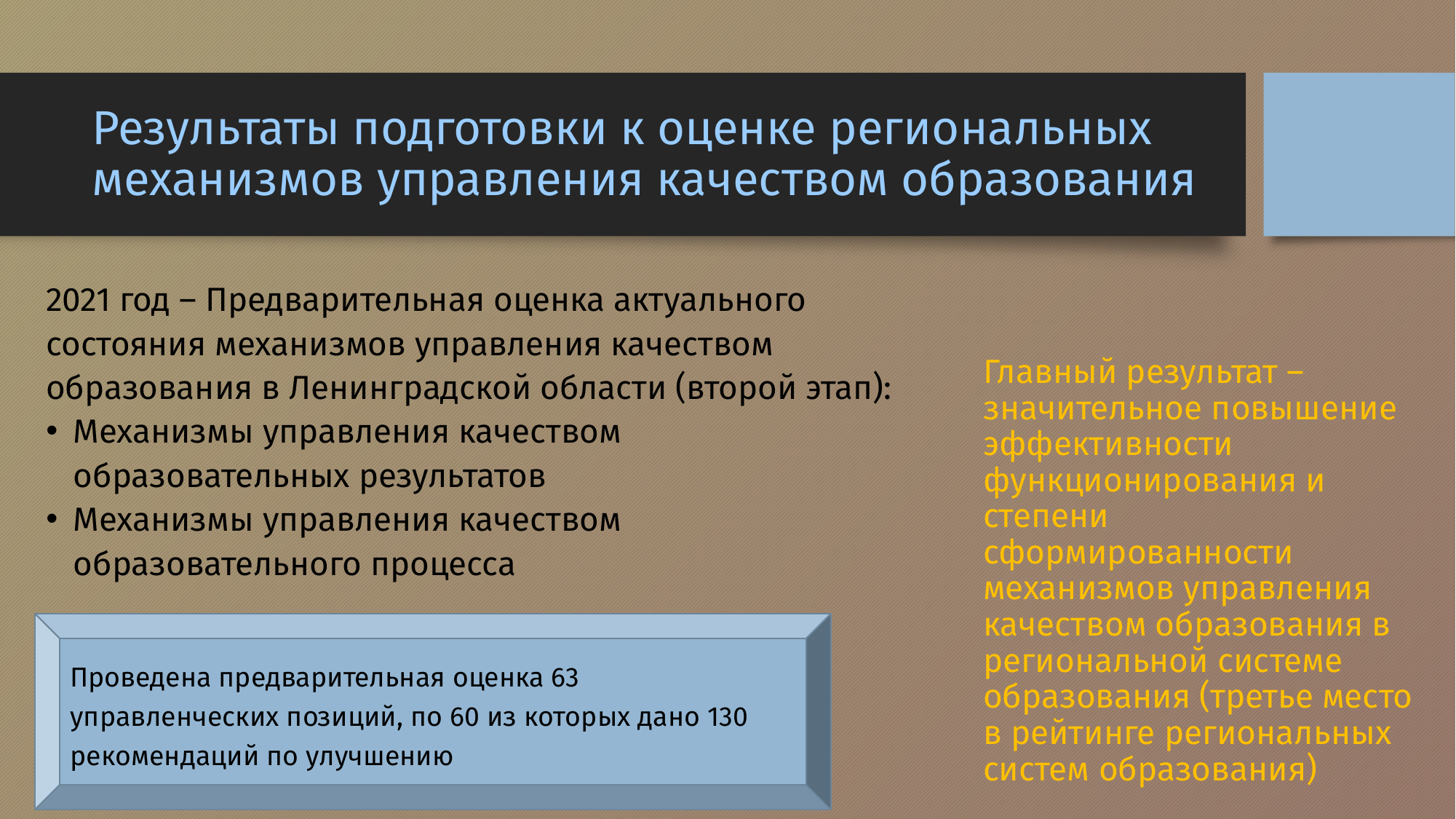

# Результаты подготовки к оценке региональных механизмов управления качеством образования
2021 год – Предварительная оценка актуального состояния механизмов управления качеством образования в Ленинградской области (второй этап):
Механизмы управления качеством образовательных результатов
Механизмы управления качеством образовательного процесса

Главный результат – значительное повышение эффективности функционирования и степени сформированности
механизмов управления качеством образования в региональной системе образования (третье место в рейтинге региональных систем образования)
Проведена предварительная оценка 63 управленческих позиций, по 60 из которых дано 130 рекомендаций по улучшению